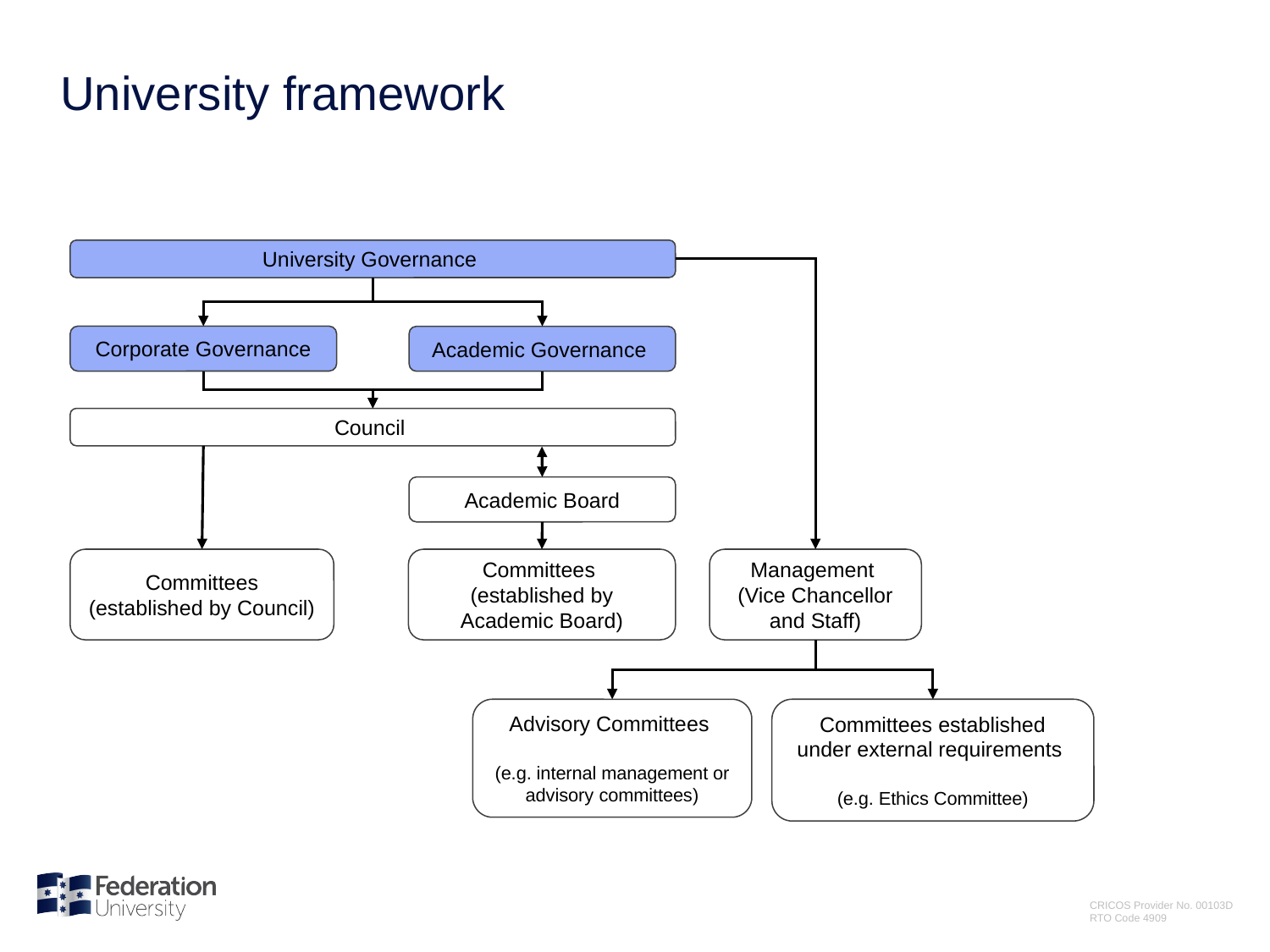

# University framework
University Governance
Corporate Governance
Academic Governance
Council
Academic Board
Committees
(established by Council)
Committees
(established by Academic Board)
Management
(Vice Chancellor and Staff)
Advisory Committees

(e.g. internal management or advisory committees)
Committees established under external requirements
(e.g. Ethics Committee)